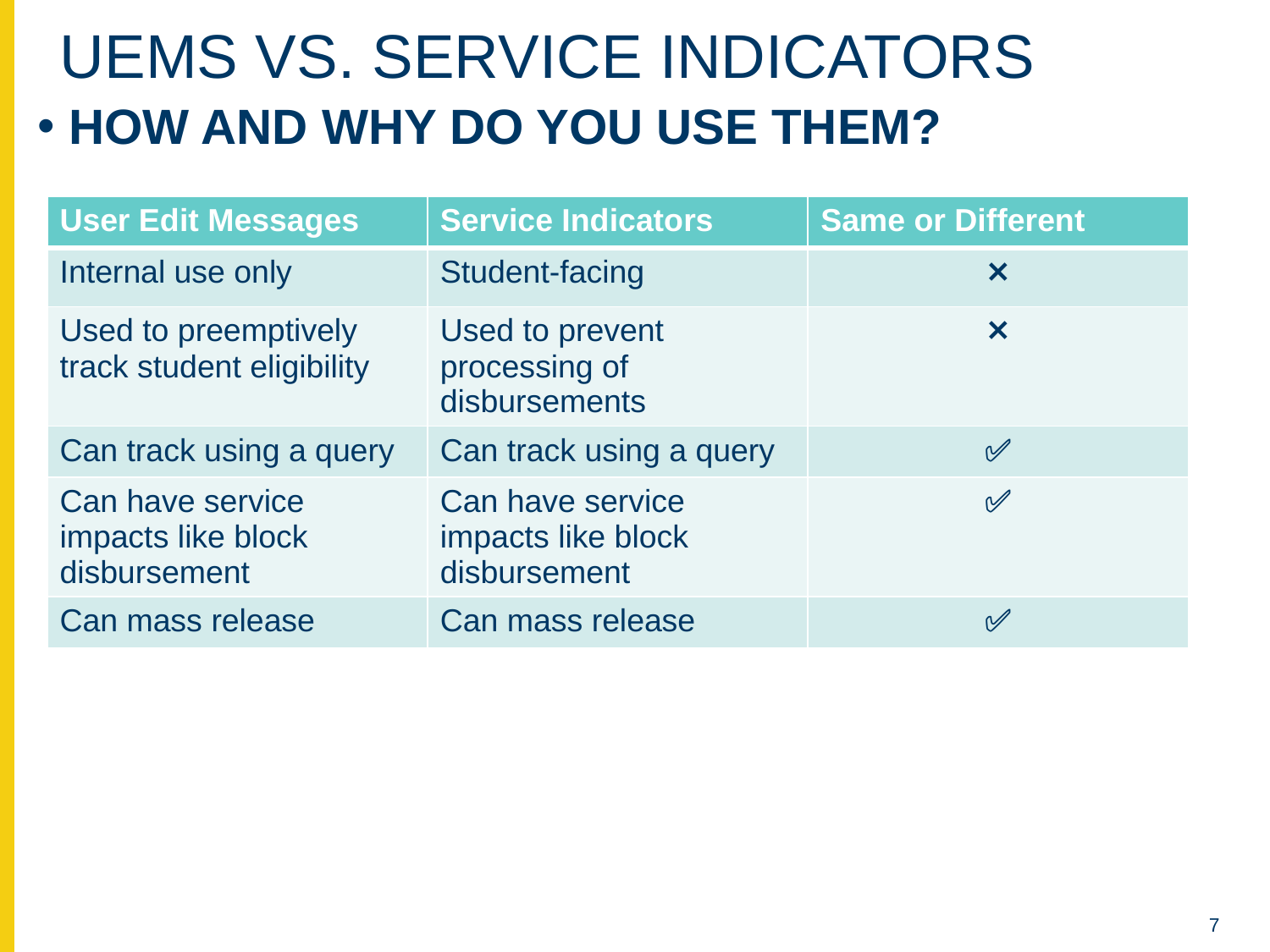

# Uems VS. Service indicators
HOW AND WHY DO YOU USE THEM?

| User Edit Messages | Service Indicators | Same or Different |
| --- | --- | --- |
| Internal use only | Student-facing | ❌ |
| Used to preemptively track student eligibility | Used to prevent processing of disbursements | ❌ |
| Can track using a query | Can track using a query | ✅ |
| Can have service impacts like block disbursement | Can have service impacts like block disbursement | ✅ |
| Can mass release | Can mass release | ✅ |
7